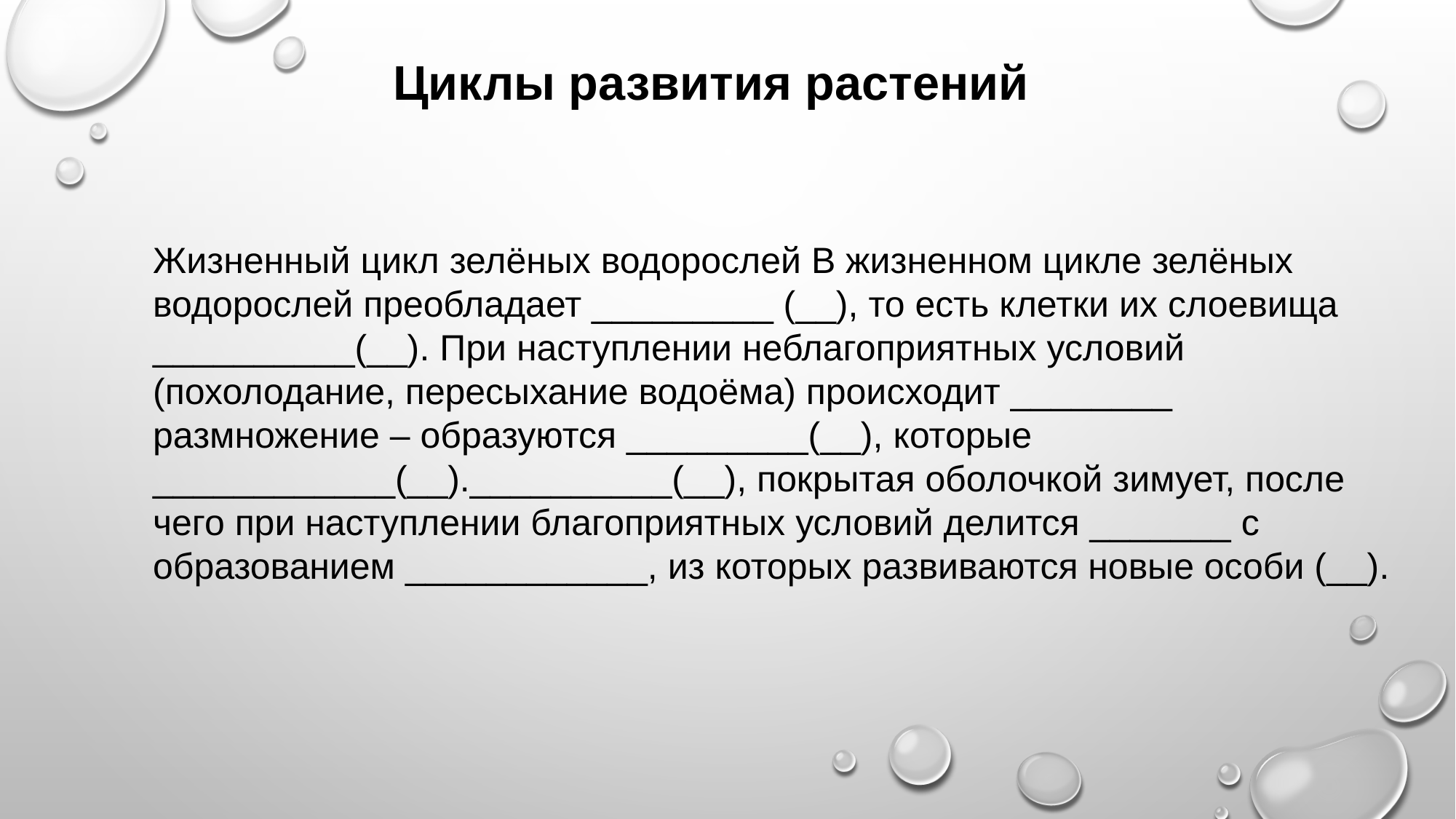

Циклы развития растений
Жизненный цикл зелёных водорослей В жизненном цикле зелёных водорослей преобладает _________ (__), то есть клетки их слоевища __________(__). При наступлении неблагоприятных условий (похолодание, пересыхание водоёма) происходит ________ размножение – образуются _________(__), которые ____________(__).__________(__), покрытая оболочкой зимует, после чего при наступлении благоприятных условий делится _______ с образованием ____________, из которых развиваются новые особи (__).